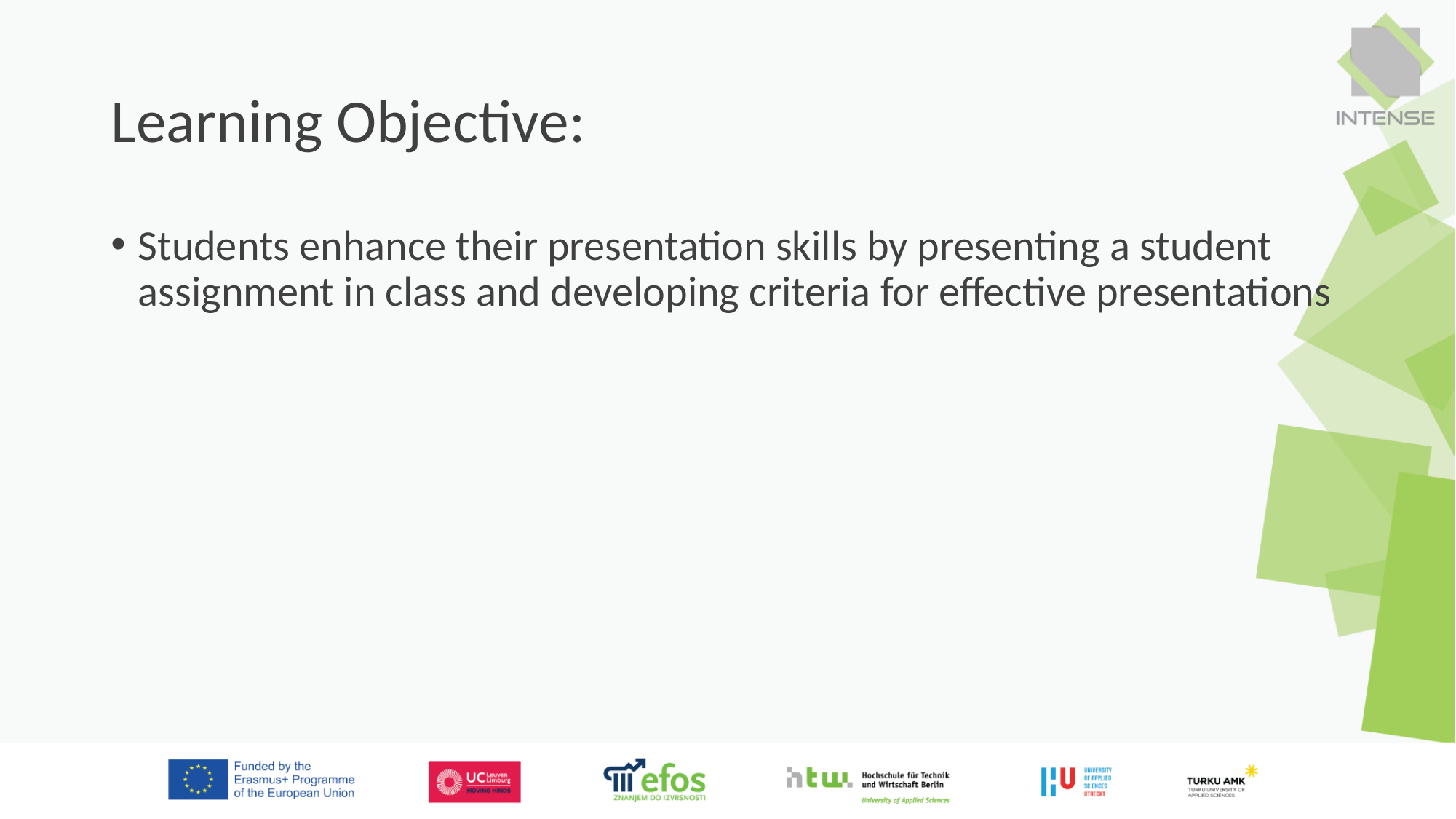

# Learning Objective:
Students enhance their presentation skills by presenting a student assignment in class and developing criteria for effective presentations